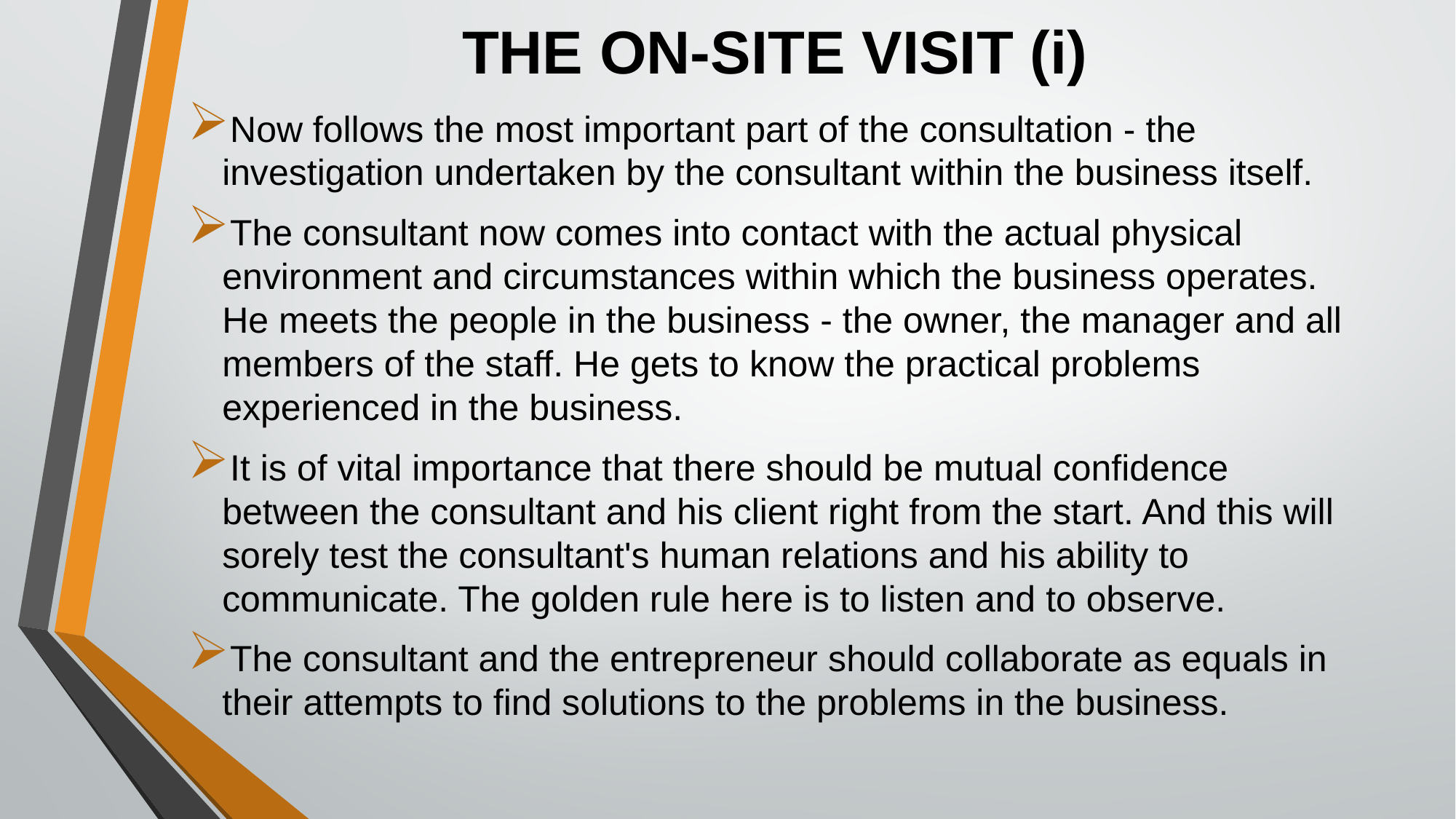

# THE ON-SITE VISIT (i)
Now follows the most important part of the consultation - the investigation undertaken by the consultant within the business itself.
The consultant now comes into contact with the actual physical environment and circum­stances within which the business operates. He meets the people in the business - the owner, the manager and all members of the staff. He gets to know the practical problems experienced in the business.
It is of vital importance that there should be mutual confidence between the consultant and his client right from the start. And this will sorely test the consultant's human relations and his ability to communicate. The golden rule here is to listen and to observe.
The consultant and the entrepreneur should collaborate as equals in their attempts to find solutions to the problems in the business.